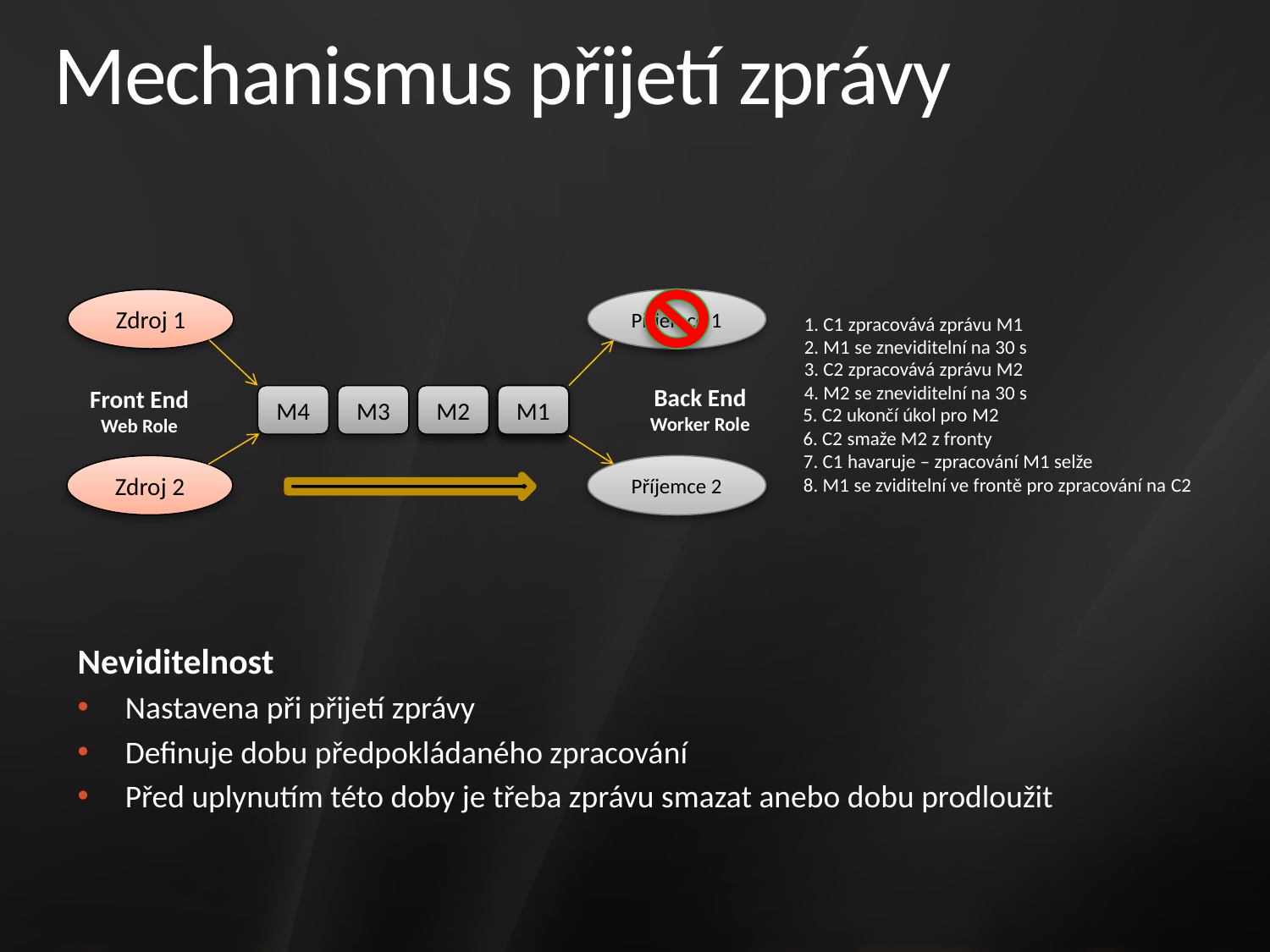

# Mechanismus přijetí zprávy

Zdroj 1
Příjemce 1
1. C1 zpracovává zprávu M1
2. M1 se zneviditelní na 30 s
3. C2 zpracovává zprávu M2
4. M2 se zneviditelní na 30 s
Back End
Worker Role
Front End
Web Role
M4
M3
M2
M2
M1
M1
M1
 5. C2 ukončí úkol pro M2
 6. C2 smaže M2 z fronty
 7. C1 havaruje – zpracování M1 selže
Zdroj 2
Příjemce 2
 8. M1 se zviditelní ve frontě pro zpracování na C2

Neviditelnost
Nastavena při přijetí zprávy
Definuje dobu předpokládaného zpracování
Před uplynutím této doby je třeba zprávu smazat anebo dobu prodloužit